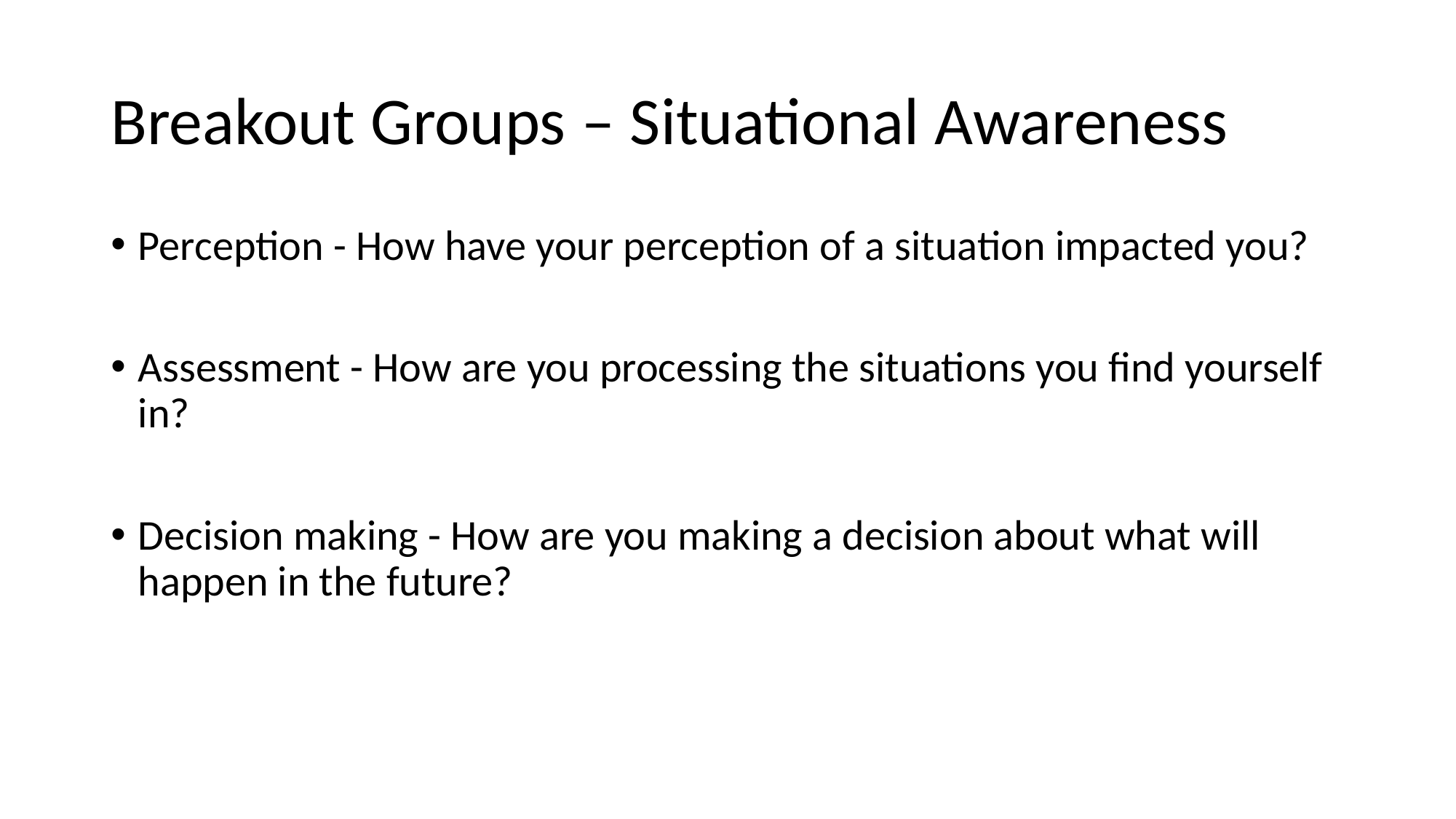

# Breakout Groups – Situational Awareness
Perception - How have your perception of a situation impacted you?

Assessment - How are you processing the situations you find yourself in?

Decision making - How are you making a decision about what will happen in the future?